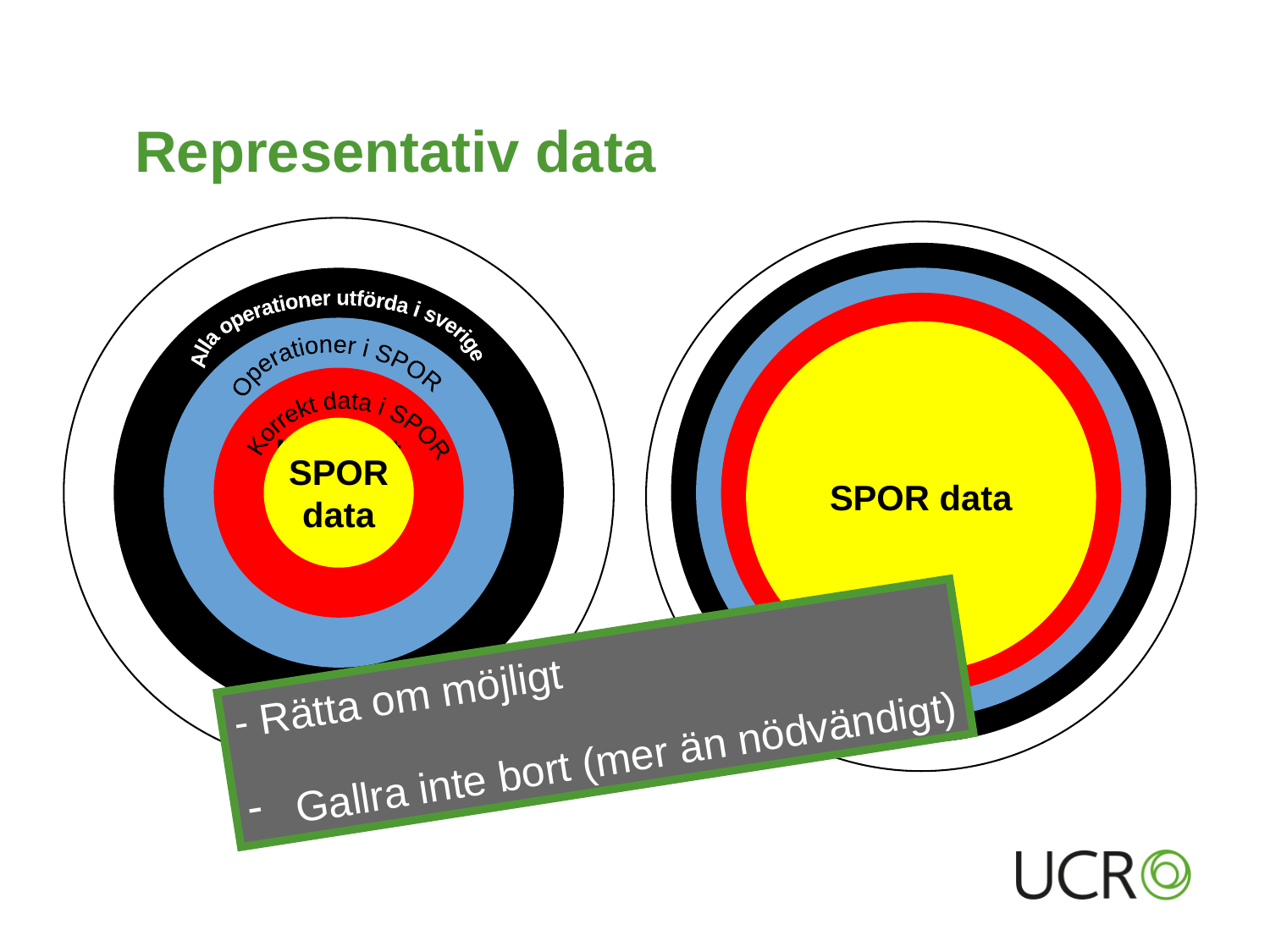

# Representativ data

Alla operationer utförda i Sverige
Alla operationer utförda i Sverige
Operationer
i SPOR
Korrekt data i SPOR
Alla operationer utförda i sverige
Operationer
i SPOR
SPOR data
Operationer i SPOR
Korrekt data i SPOR
Korrekt data i SPOR
SPOR data
- Rätta om möjligt
Gallra inte bort (mer än nödvändigt)